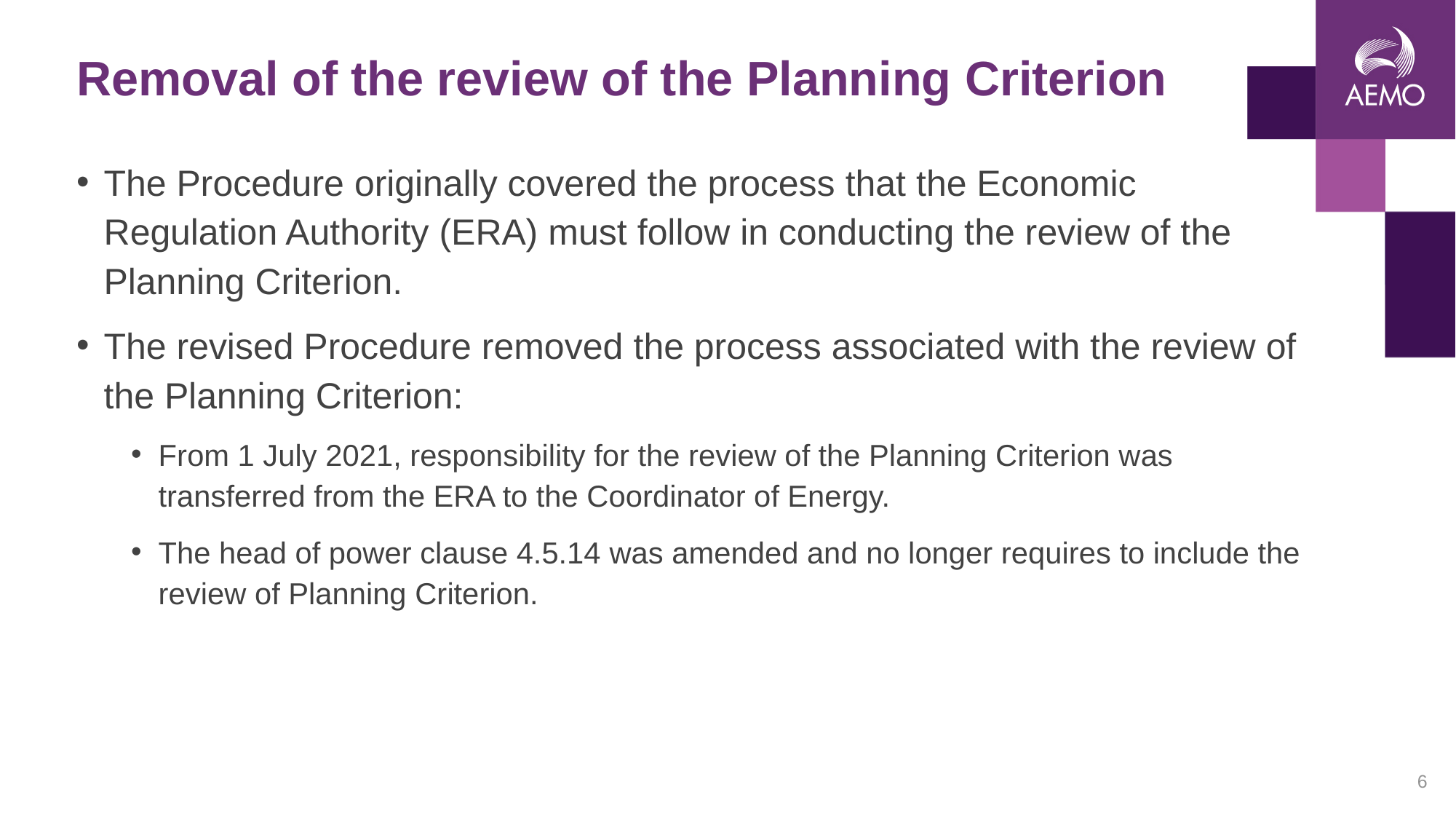

# Removal of the review of the Planning Criterion
The Procedure originally covered the process that the Economic Regulation Authority (ERA) must follow in conducting the review of the Planning Criterion.
The revised Procedure removed the process associated with the review of the Planning Criterion:
From 1 July 2021, responsibility for the review of the Planning Criterion was transferred from the ERA to the Coordinator of Energy.
The head of power clause 4.5.14 was amended and no longer requires to include the review of Planning Criterion.

6